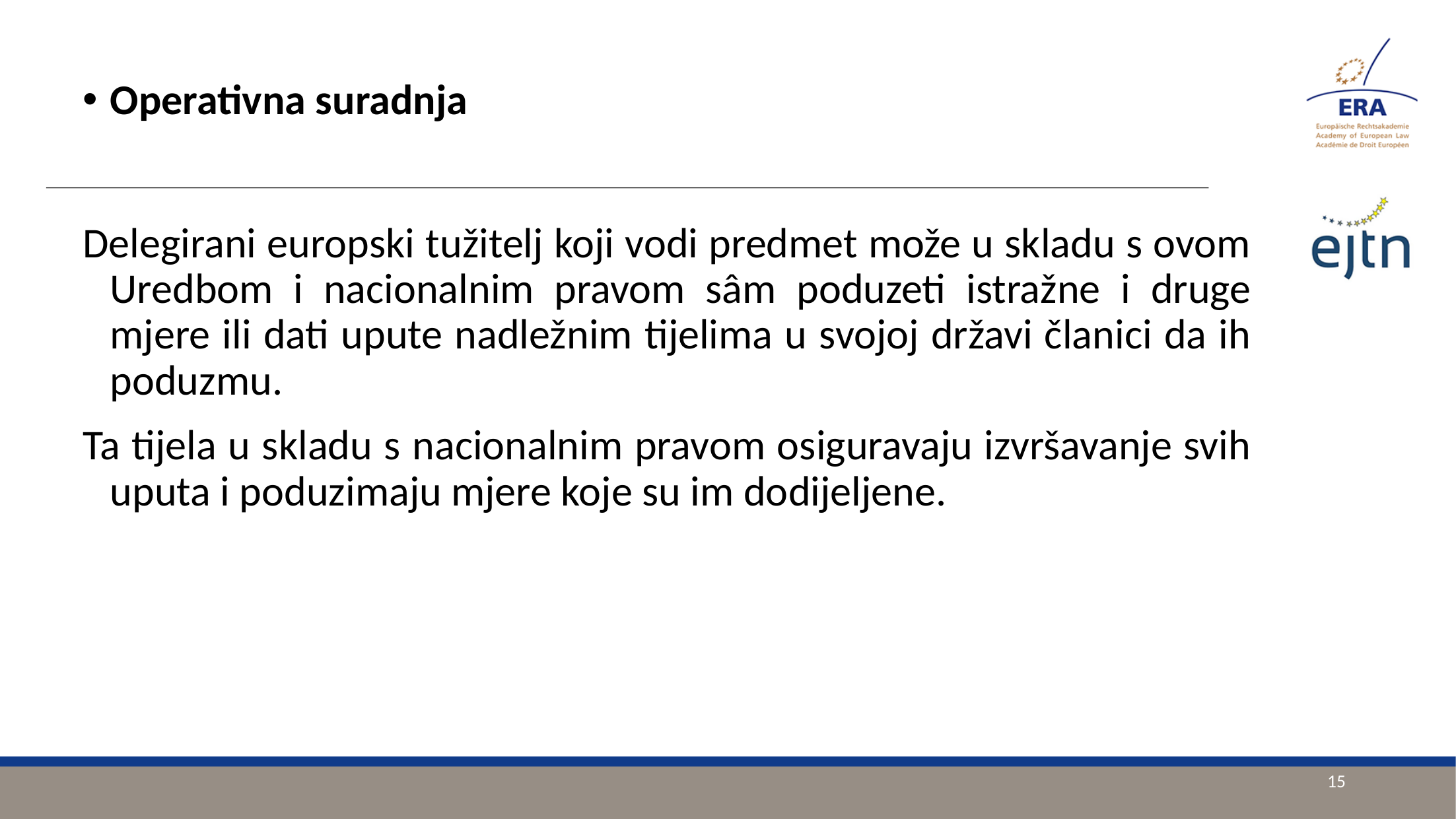

Operativna suradnja
Delegirani europski tužitelj koji vodi predmet može u skladu s ovom Uredbom i nacionalnim pravom sâm poduzeti istražne i druge mjere ili dati upute nadležnim tijelima u svojoj državi članici da ih poduzmu.
Ta tijela u skladu s nacionalnim pravom osiguravaju izvršavanje svih uputa i poduzimaju mjere koje su im dodijeljene.
15